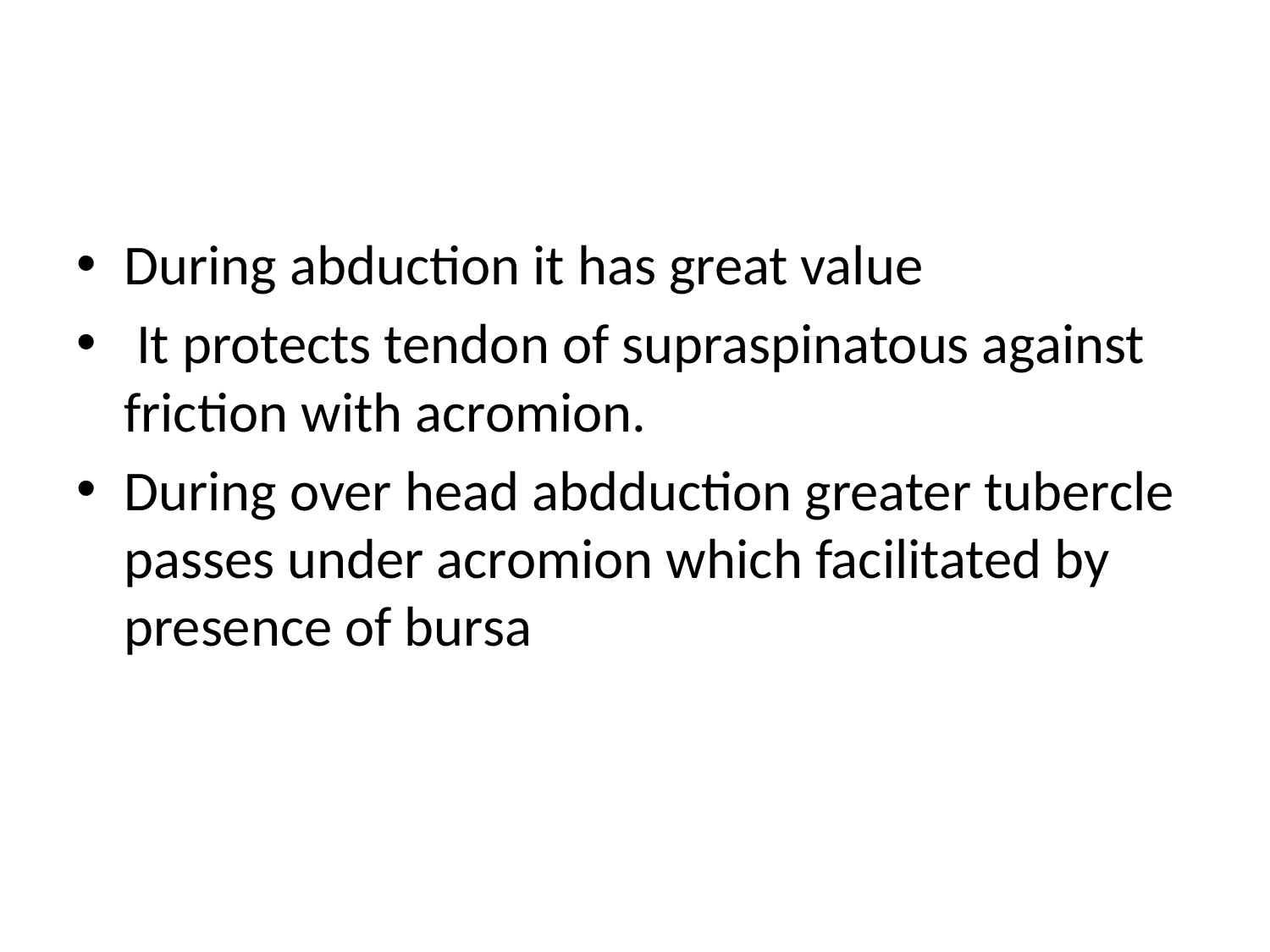

#
During abduction it has great value
 It protects tendon of supraspinatous against friction with acromion.
During over head abdduction greater tubercle passes under acromion which facilitated by  presence of bursa